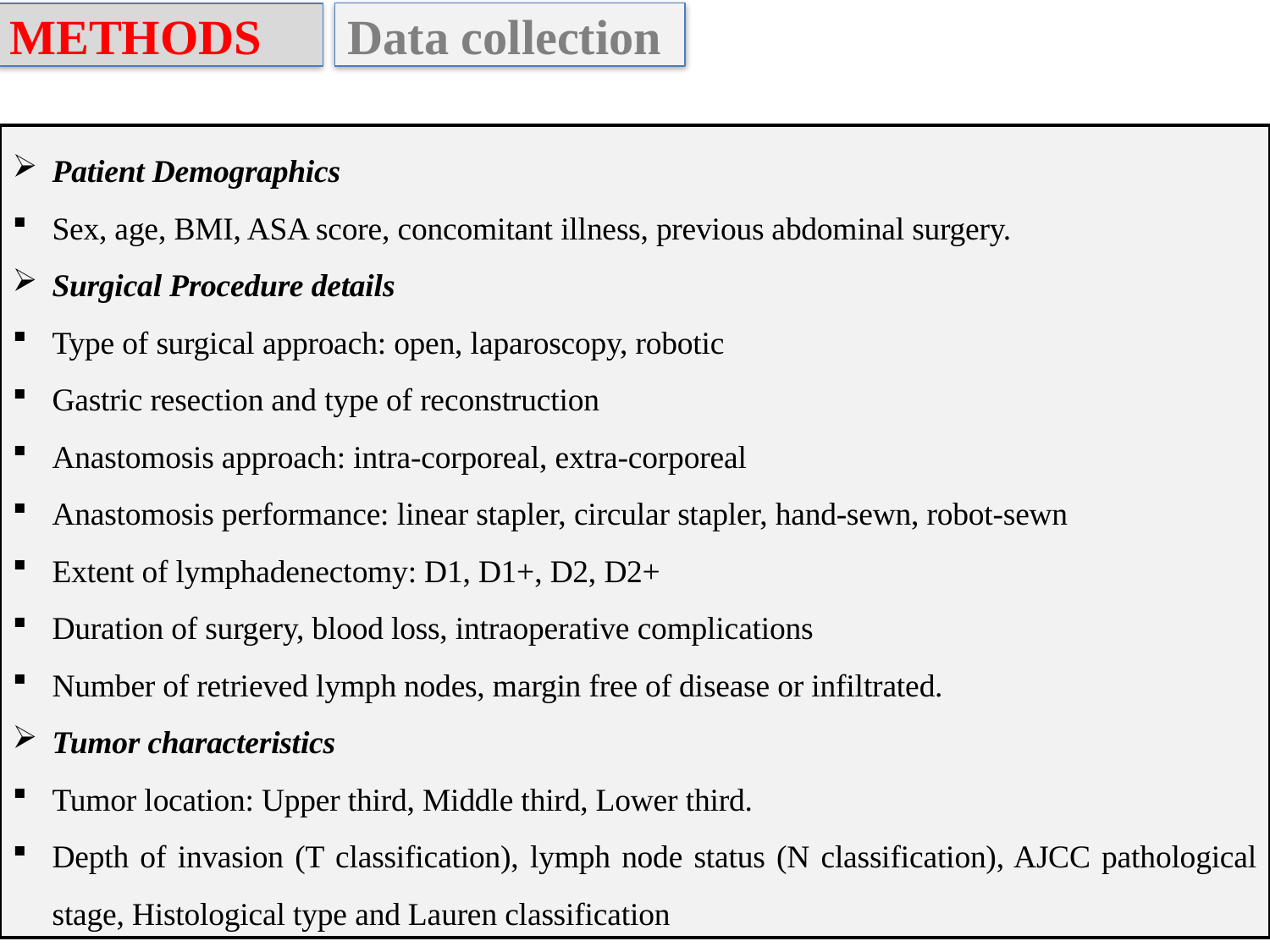

# METHODS
Data collection
Patient Demographics
Sex, age, BMI, ASA score, concomitant illness, previous abdominal surgery.
Surgical Procedure details
Type of surgical approach: open, laparoscopy, robotic
Gastric resection and type of reconstruction
Anastomosis approach: intra-corporeal, extra-corporeal
Anastomosis performance: linear stapler, circular stapler, hand-sewn, robot-sewn
Extent of lymphadenectomy: D1, D1+, D2, D2+
Duration of surgery, blood loss, intraoperative complications
Number of retrieved lymph nodes, margin free of disease or infiltrated.
Tumor characteristics
Tumor location: Upper third, Middle third, Lower third.
Depth of invasion (T classification), lymph node status (N classification), AJCC pathological stage, Histological type and Lauren classification